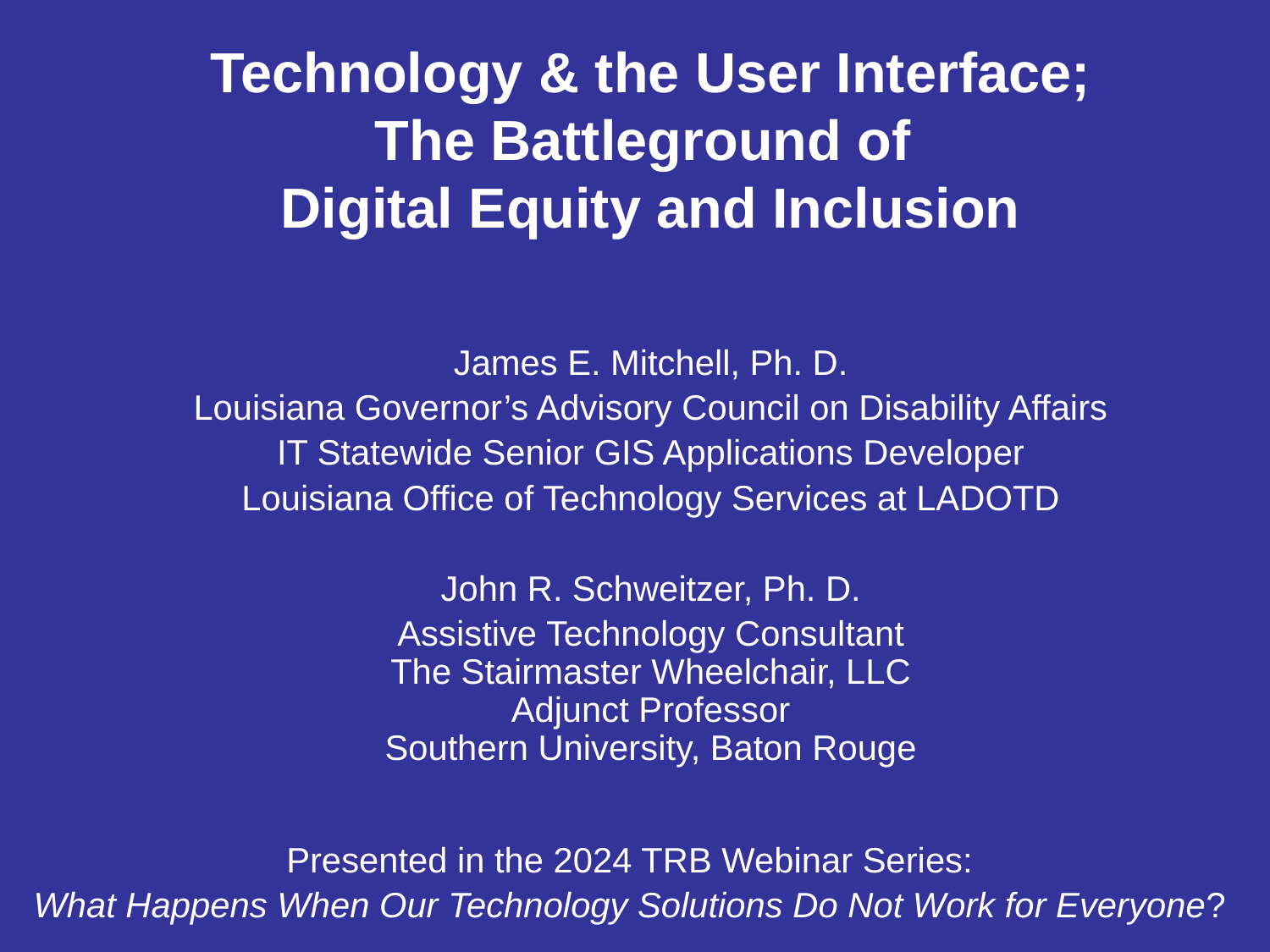

# Technology & the User Interface; The Battleground of Digital Equity and Inclusion
James E. Mitchell, Ph. D.
Louisiana Governor’s Advisory Council on Disability Affairs
IT Statewide Senior GIS Applications Developer
Louisiana Office of Technology Services at LADOTD

John R. Schweitzer, Ph. D.
Assistive Technology Consultant
The Stairmaster Wheelchair, LLC
Adjunct Professor
Southern University, Baton Rouge
Presented in the 2024 TRB Webinar Series:
What Happens When Our Technology Solutions Do Not Work for Everyone?